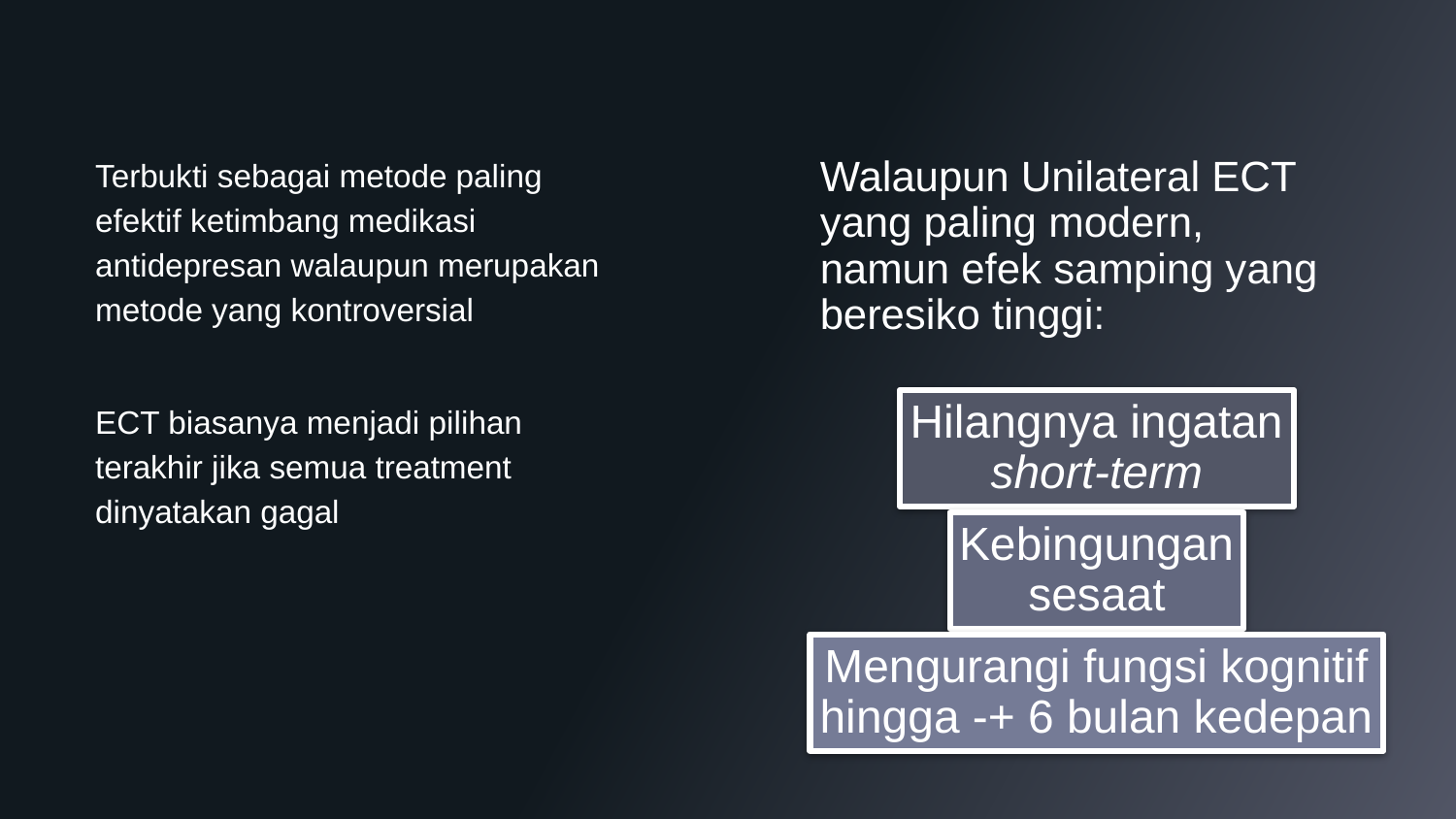

Terbukti sebagai metode paling efektif ketimbang medikasi antidepresan walaupun merupakan metode yang kontroversial

ECT biasanya menjadi pilihan terakhir jika semua treatment dinyatakan gagal
Walaupun Unilateral ECT yang paling modern, namun efek samping yang beresiko tinggi:
Hilangnya ingatan short-term
Kebingungan sesaat
Mengurangi fungsi kognitif hingga -+ 6 bulan kedepan